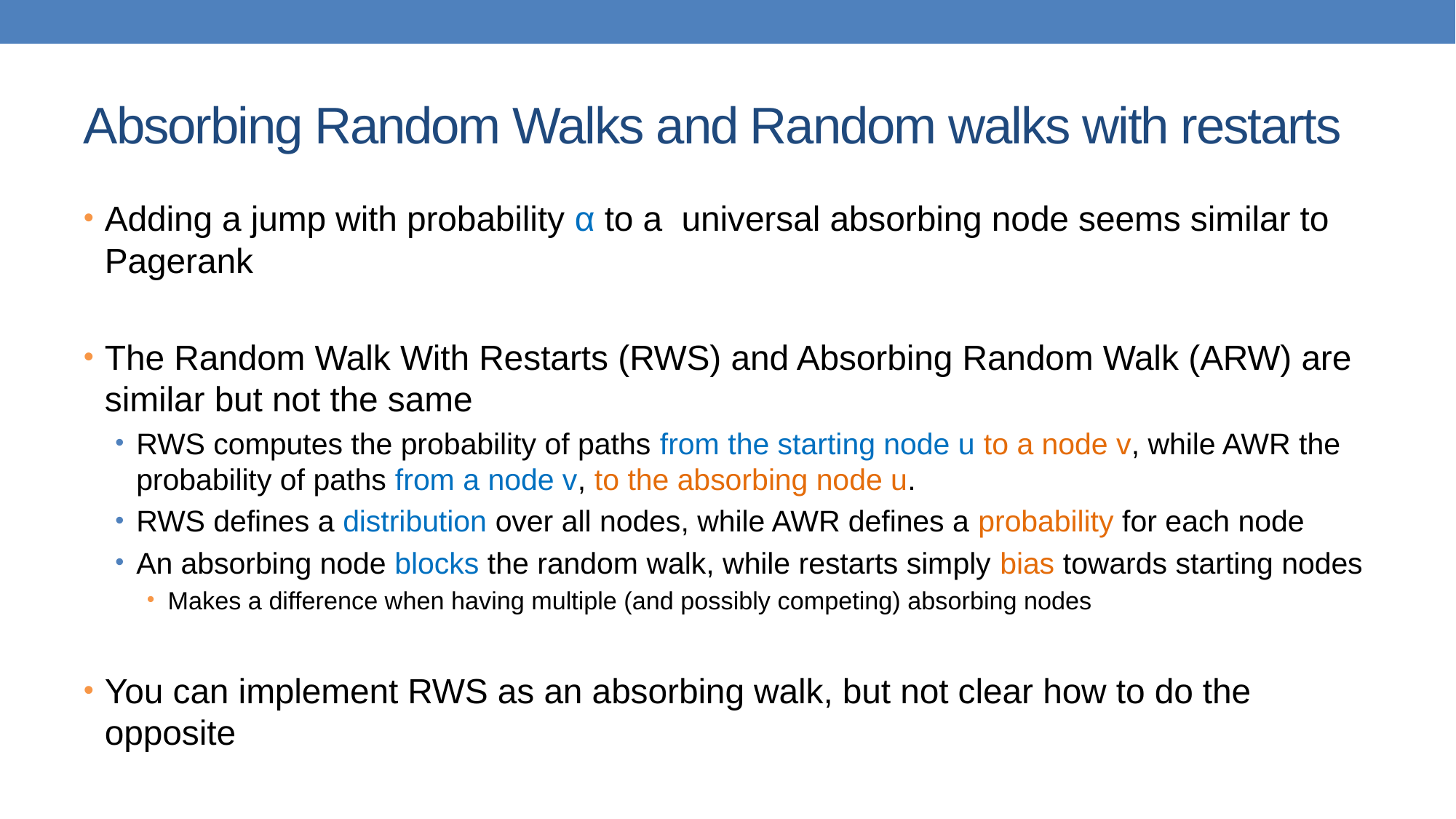

# Absorbing Random Walks and Random walks with restarts
Adding a jump with probability α to a  universal absorbing node seems similar to Pagerank

The Random Walk With Restarts (RWS) and Absorbing Random Walk (ARW) are similar but not the same
RWS computes the probability of paths from the starting node u to a node v, while AWR the probability of paths from a node v, to the absorbing node u.
RWS defines a distribution over all nodes, while AWR defines a probability for each node
An absorbing node blocks the random walk, while restarts simply bias towards starting nodes
Makes a difference when having multiple (and possibly competing) absorbing nodes

You can implement RWS as an absorbing walk, but not clear how to do the opposite